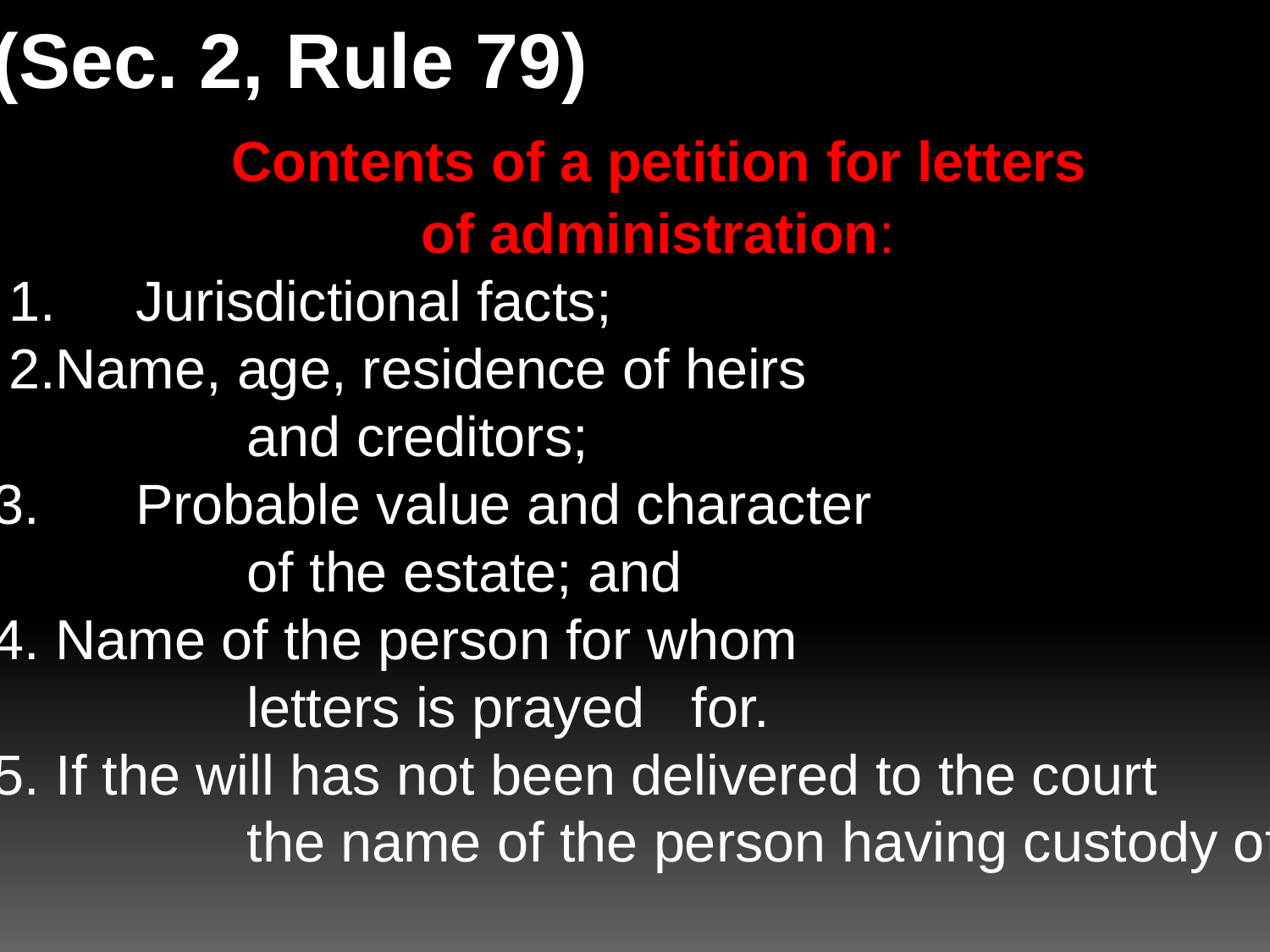

(Sec. 2, Rule 79)
      Contents of a petition for letters
	of administration:
  	 1.	 Jurisdictional facts;
	 2.Name, age, residence of heirs
 			and creditors;
	3.	 Probable value and character
 			of the estate; and
	4. Name of the person for whom
 			letters is prayed   for.
	5. If the will has not been delivered to the court
			the name of the person having custody of it.